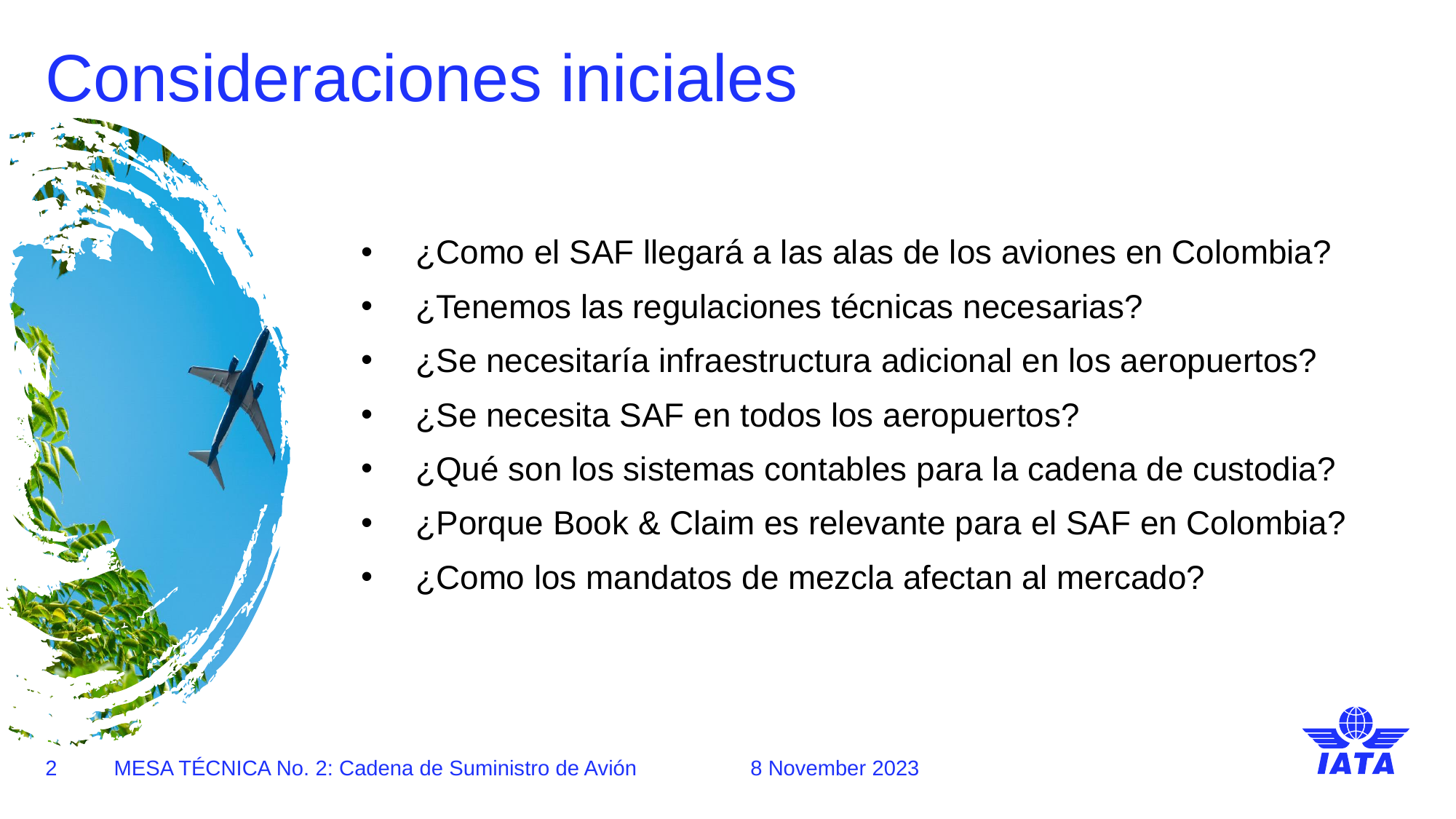

# Consideraciones iniciales

¿Como el SAF llegará a las alas de los aviones en Colombia?
¿Tenemos las regulaciones técnicas necesarias?
¿Se necesitaría infraestructura adicional en los aeropuertos?
¿Se necesita SAF en todos los aeropuertos?
¿Qué son los sistemas contables para la cadena de custodia?
¿Porque Book & Claim es relevante para el SAF en Colombia?
¿Como los mandatos de mezcla afectan al mercado?

2
MESA TÉCNICA No. 2: Cadena de Suministro de Avión
8 November 2023